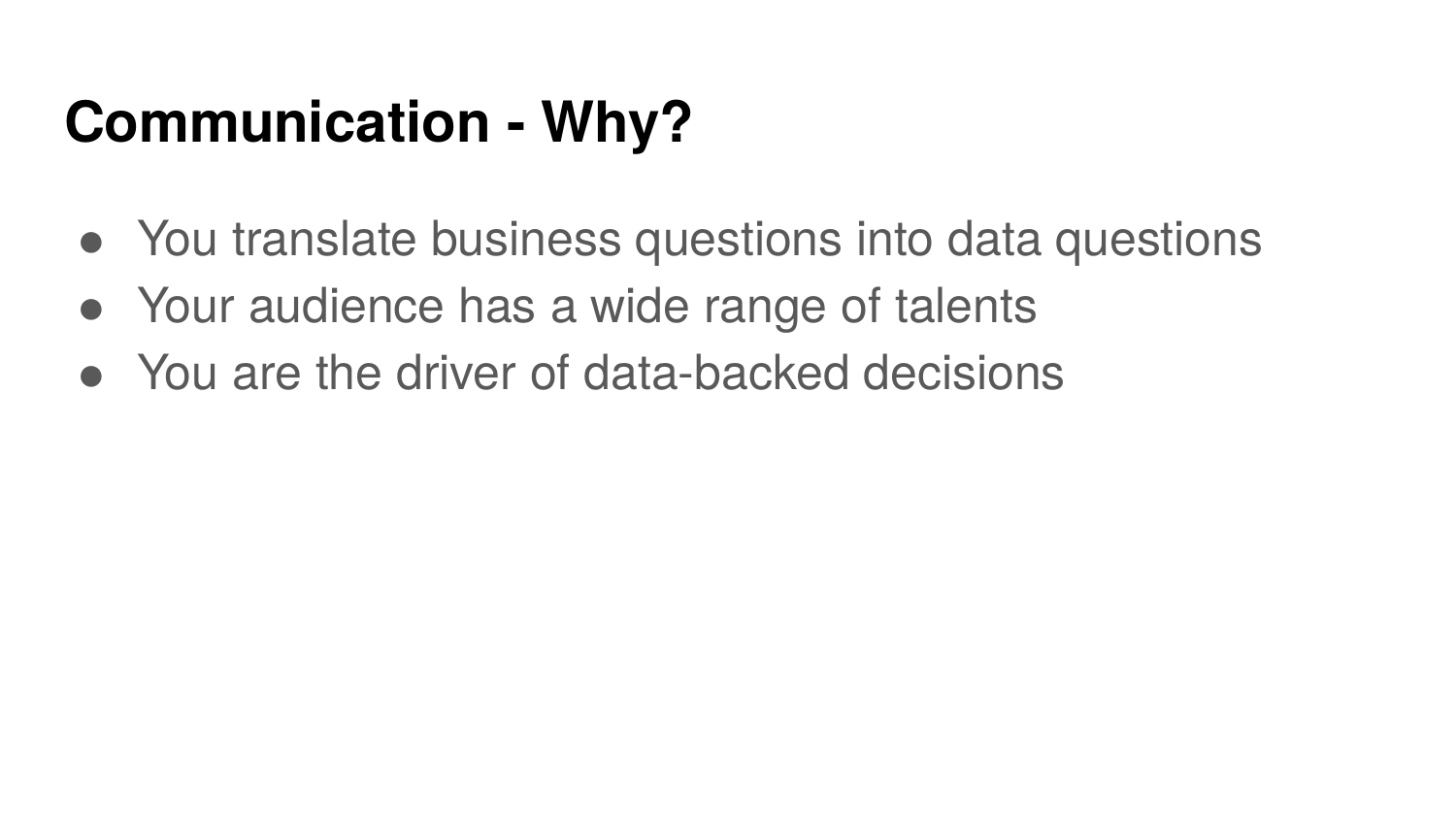

Communication - Why?
You translate business questions into data questions
Your audience has a wide range of talents
You are the driver of data-backed decisions